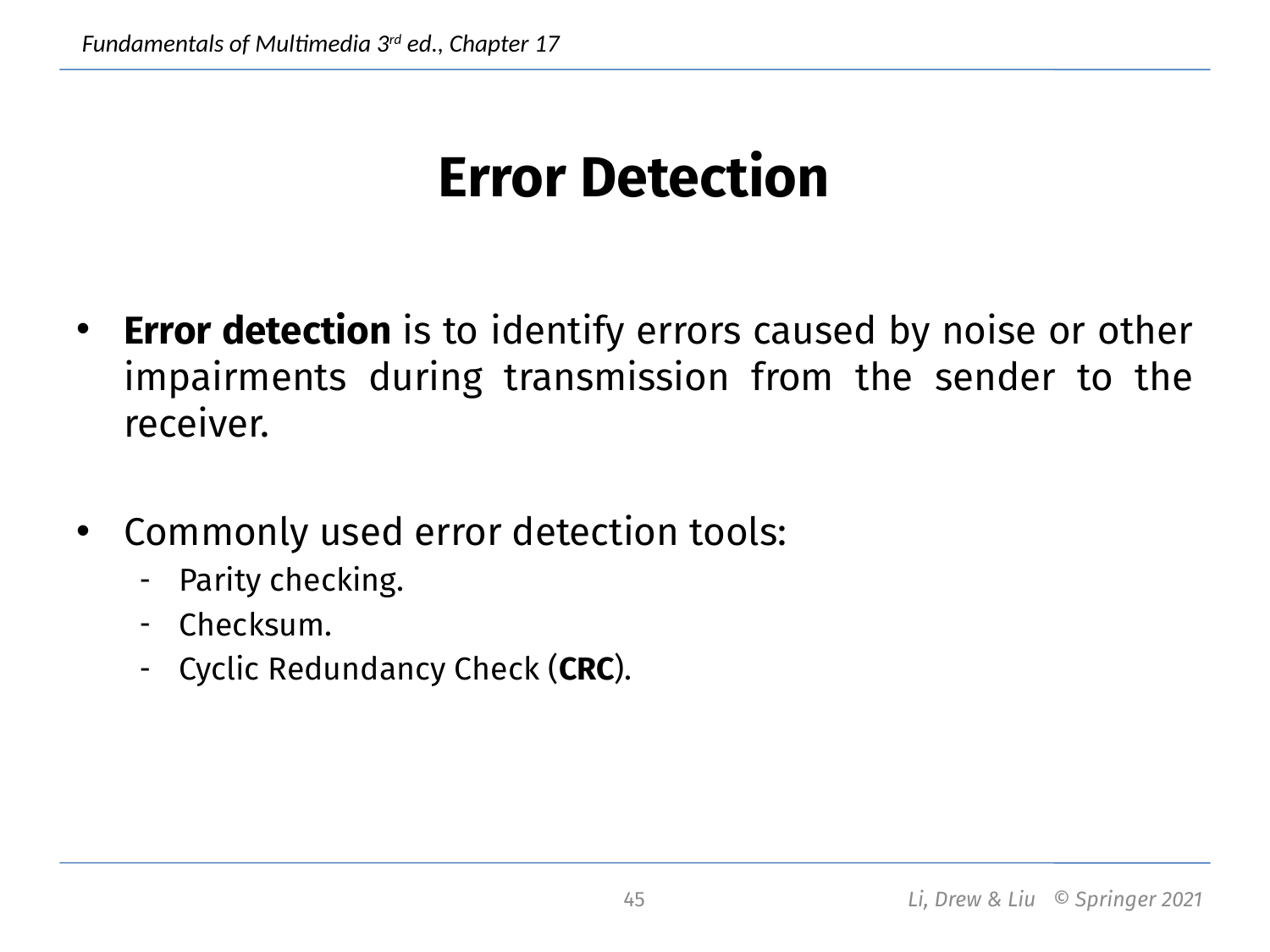

# Error Detection
Error detection is to identify errors caused by noise or other impairments during transmission from the sender to the receiver.

Commonly used error detection tools:
Parity checking.
Checksum.
Cyclic Redundancy Check (CRC).
45
Li, Drew & Liu   © Springer 2021